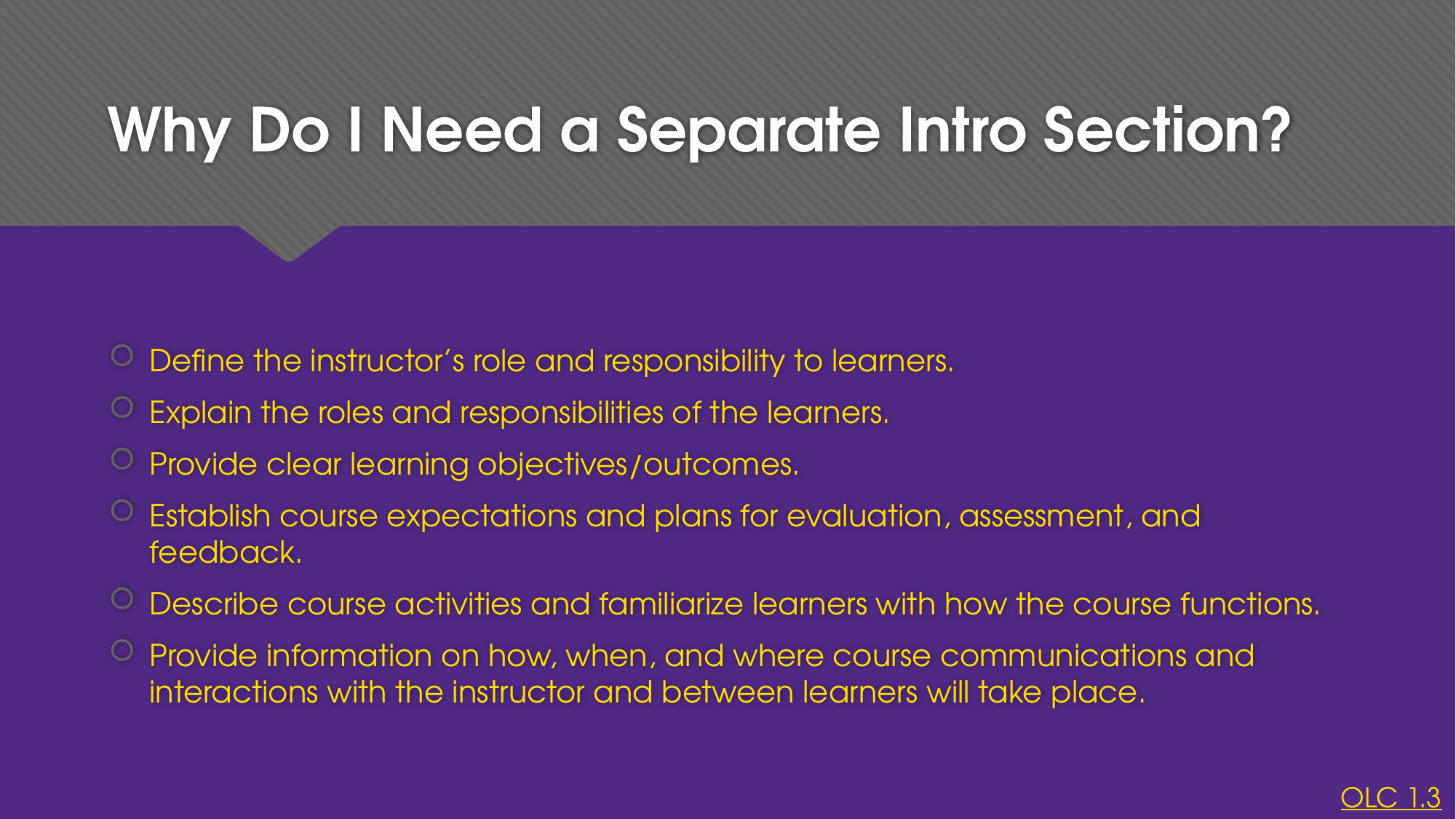

# Why Do I Need a Separate Intro Section?
Define the instructor’s role and responsibility to learners.
Explain the roles and responsibilities of the learners.
Provide clear learning objectives/outcomes.
Establish course expectations and plans for evaluation, assessment, and feedback.
Describe course activities and familiarize learners with how the course functions.
Provide information on how, when, and where course communications and interactions with the instructor and between learners will take place.
OLC 1.3